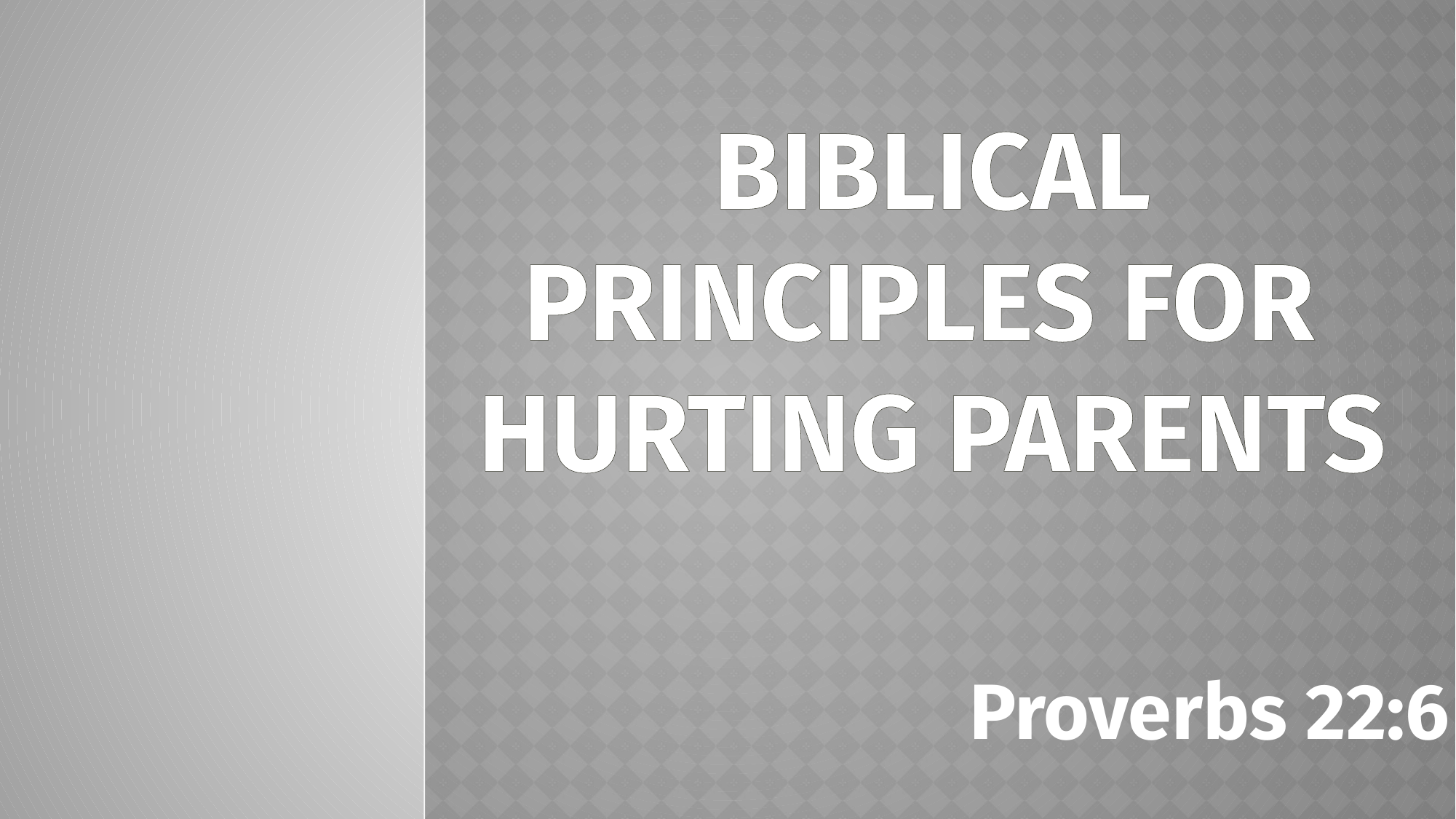

# Biblical Principles for  Hurting Parents

Proverbs 22:6